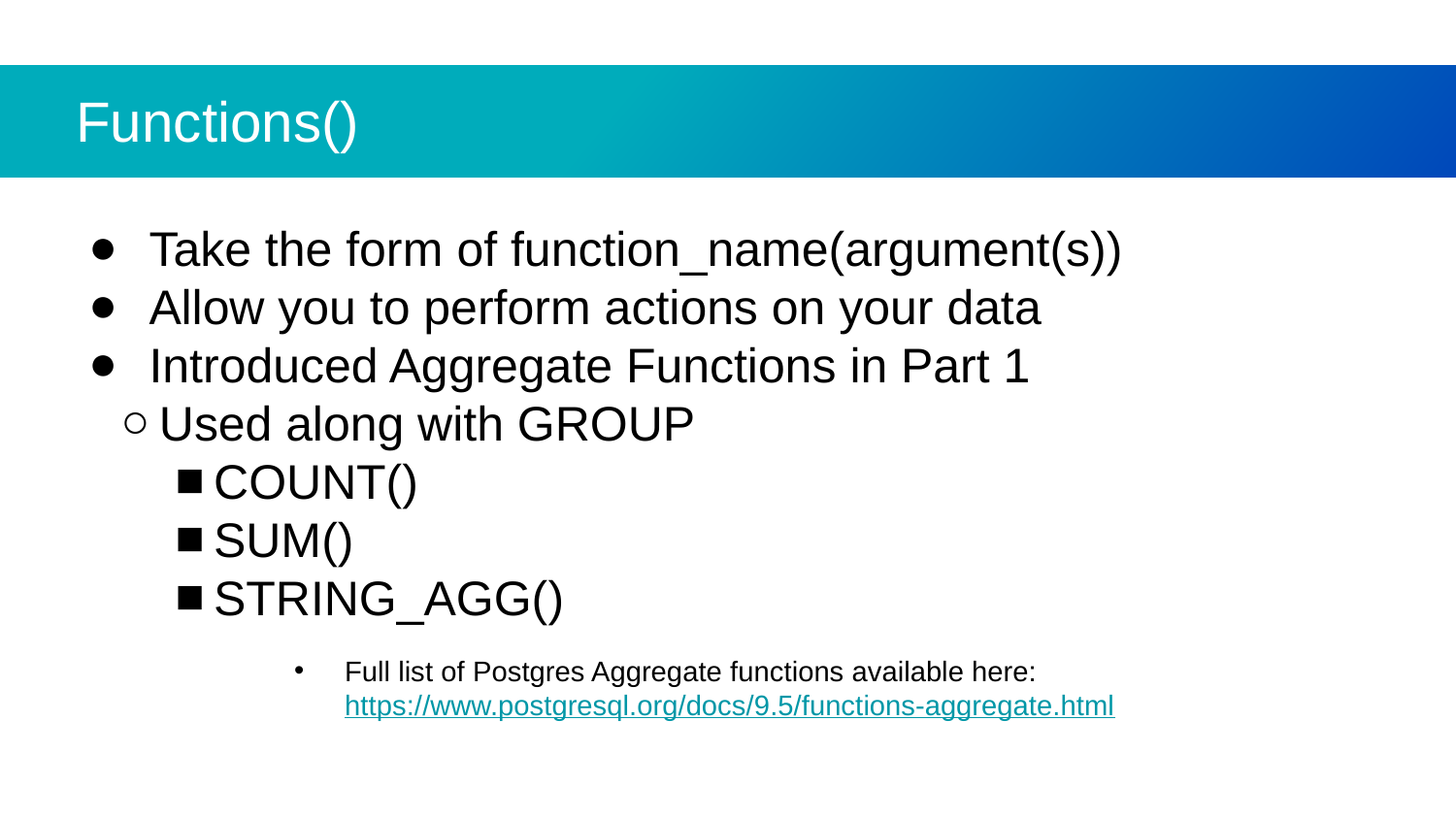

# Functions()
Take the form of function_name(argument(s))
Allow you to perform actions on your data
Introduced Aggregate Functions in Part 1
Used along with GROUP
COUNT()
SUM()
STRING_AGG()

Full list of Postgres Aggregate functions available here:
https://www.postgresql.org/docs/9.5/functions-aggregate.html